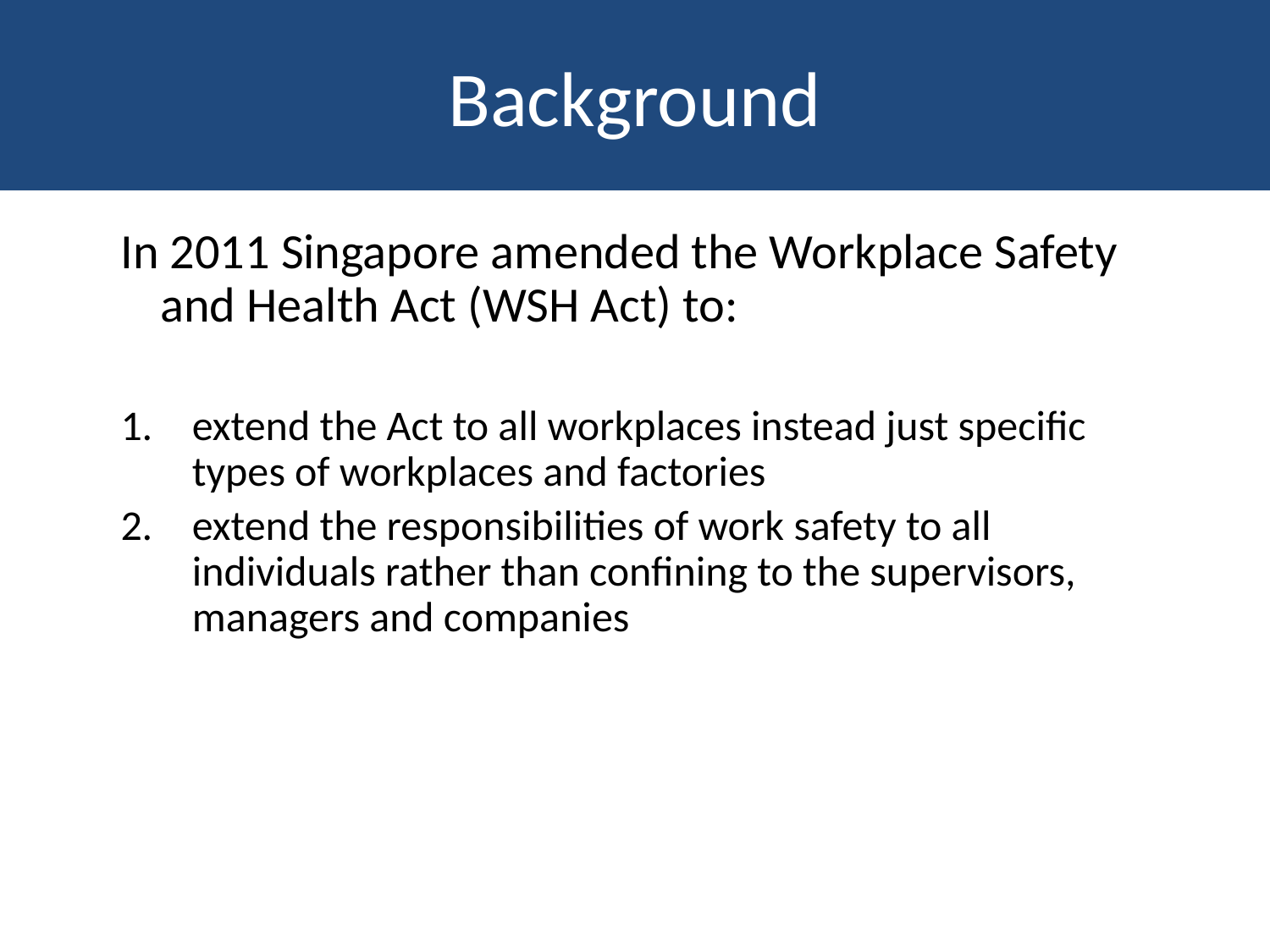

# Background
In 2011 Singapore amended the Workplace Safety and Health Act (WSH Act) to:

extend the Act to all workplaces instead just specific types of workplaces and factories
extend the responsibilities of work safety to all individuals rather than confining to the supervisors, managers and companies